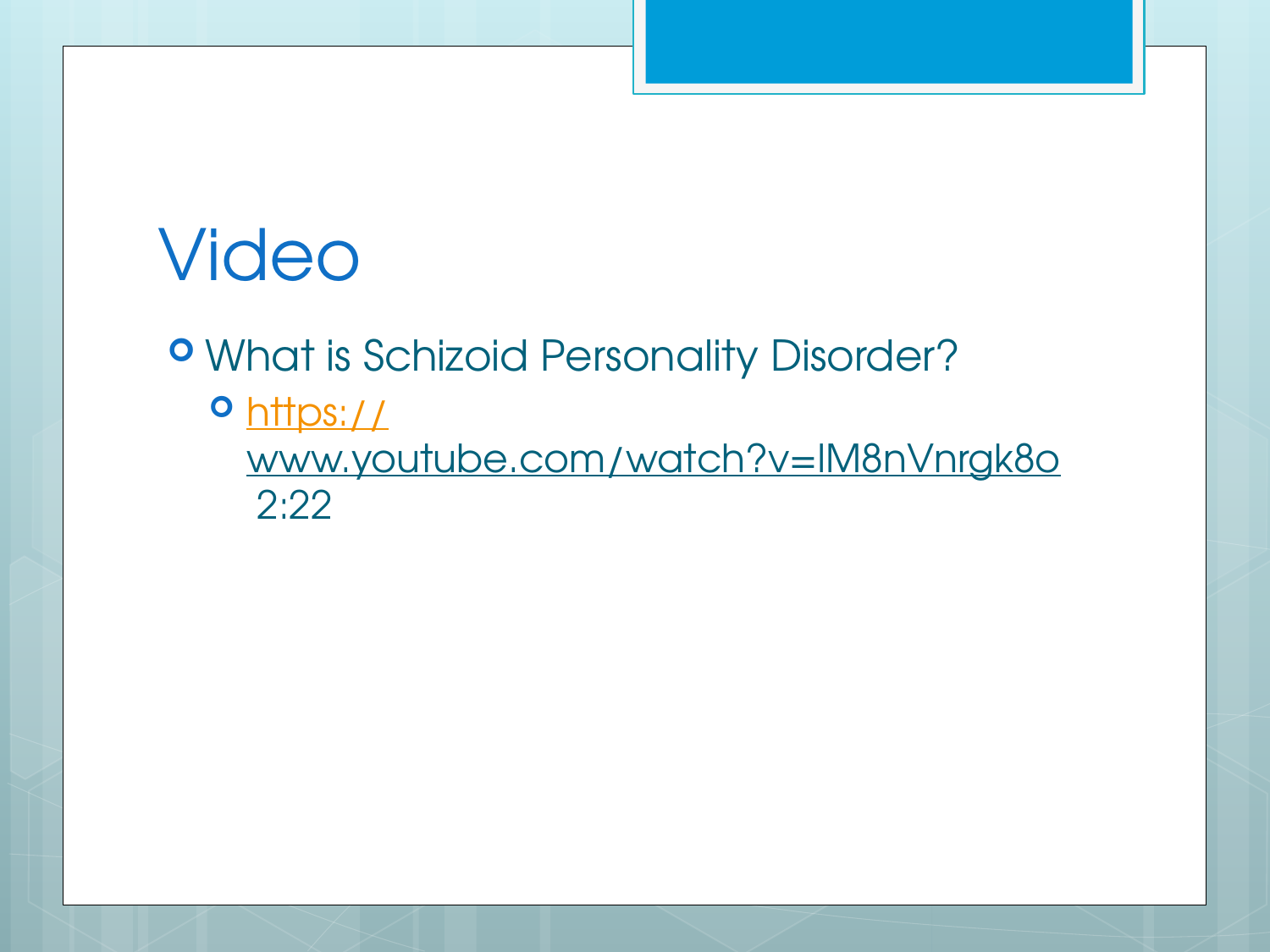

# Video
What is Schizoid Personality Disorder?
https://www.youtube.com/watch?v=IM8nVnrgk8o   2:22